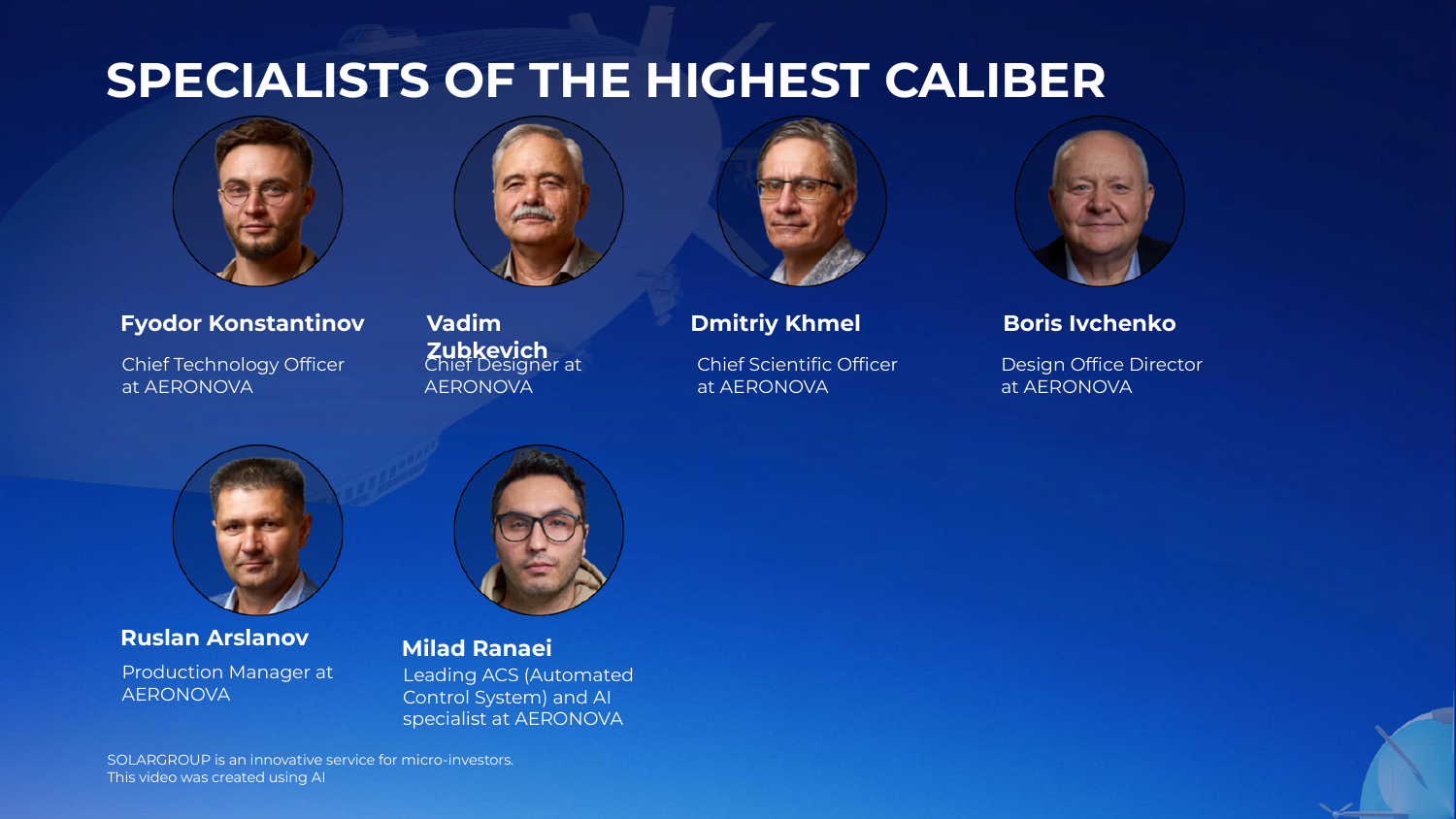

SPECIALISTS OF THE HIGHEST CALIBER

Fyodor Konstantinov
Chief Technology Officer at AERONOVA
Vadim Zubkevich
Chief Designer at AERONOVA
Dmitriy Khmel
Chief Scientific Officer at AERONOVA
Boris Ivchenko
Design Office Director at AERONOVA

Ruslan Arslanov
Production Manager at AERONOVA
Milad Ranaei
Leading ACS (Automated Control System) and AI specialist at AERONOVA
SOLARGROUP is an innovative service for micro-investors.
This video was created using AI